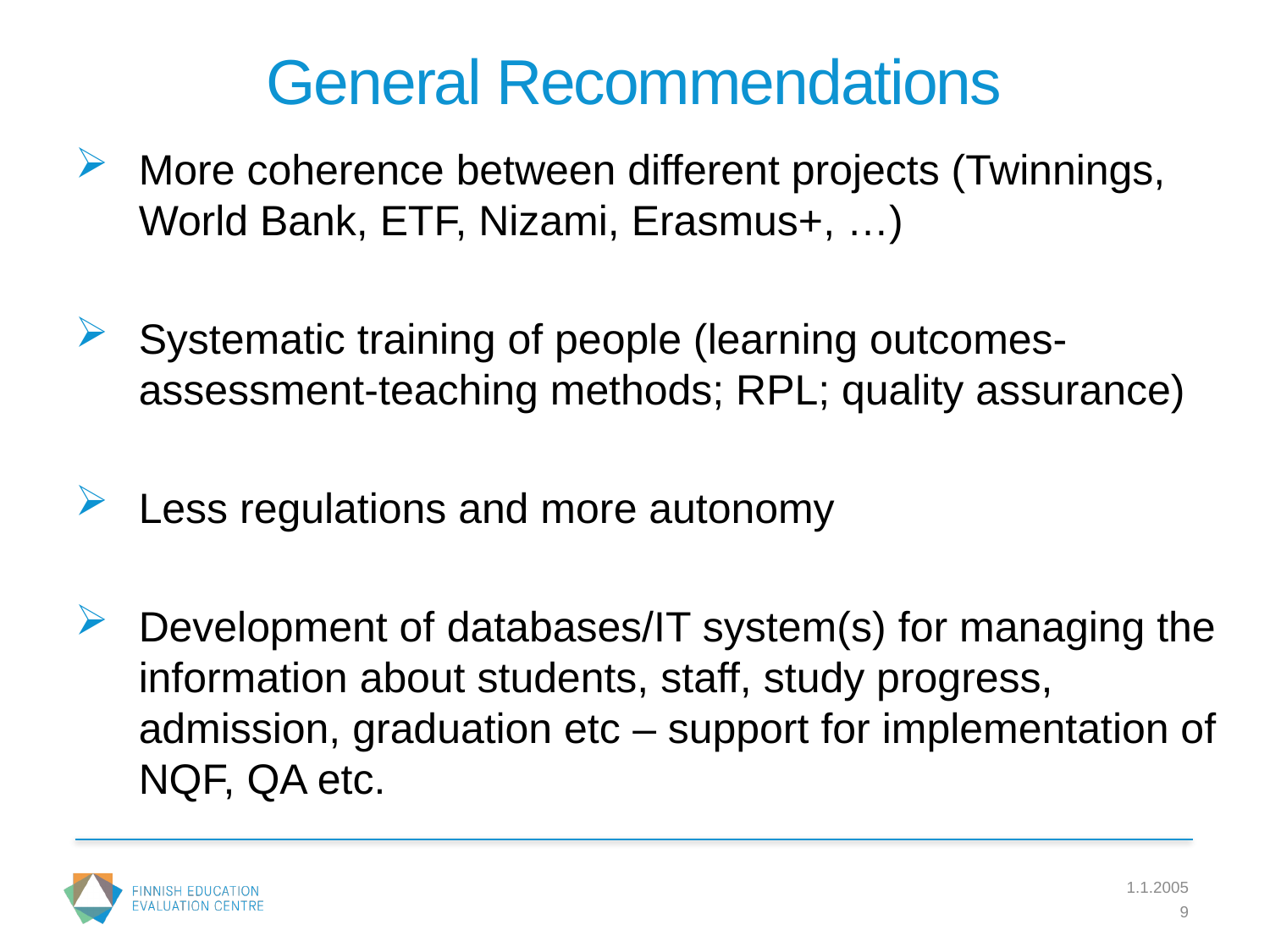

# General Recommendations
More coherence between different projects (Twinnings, World Bank, ETF, Nizami, Erasmus+, …)

Systematic training of people (learning outcomes-assessment-teaching methods; RPL; quality assurance)

Less regulations and more autonomy

Development of databases/IT system(s) for managing the information about students, staff, study progress, admission, graduation etc – support for implementation of NQF, QA etc.

1.1.2005
9